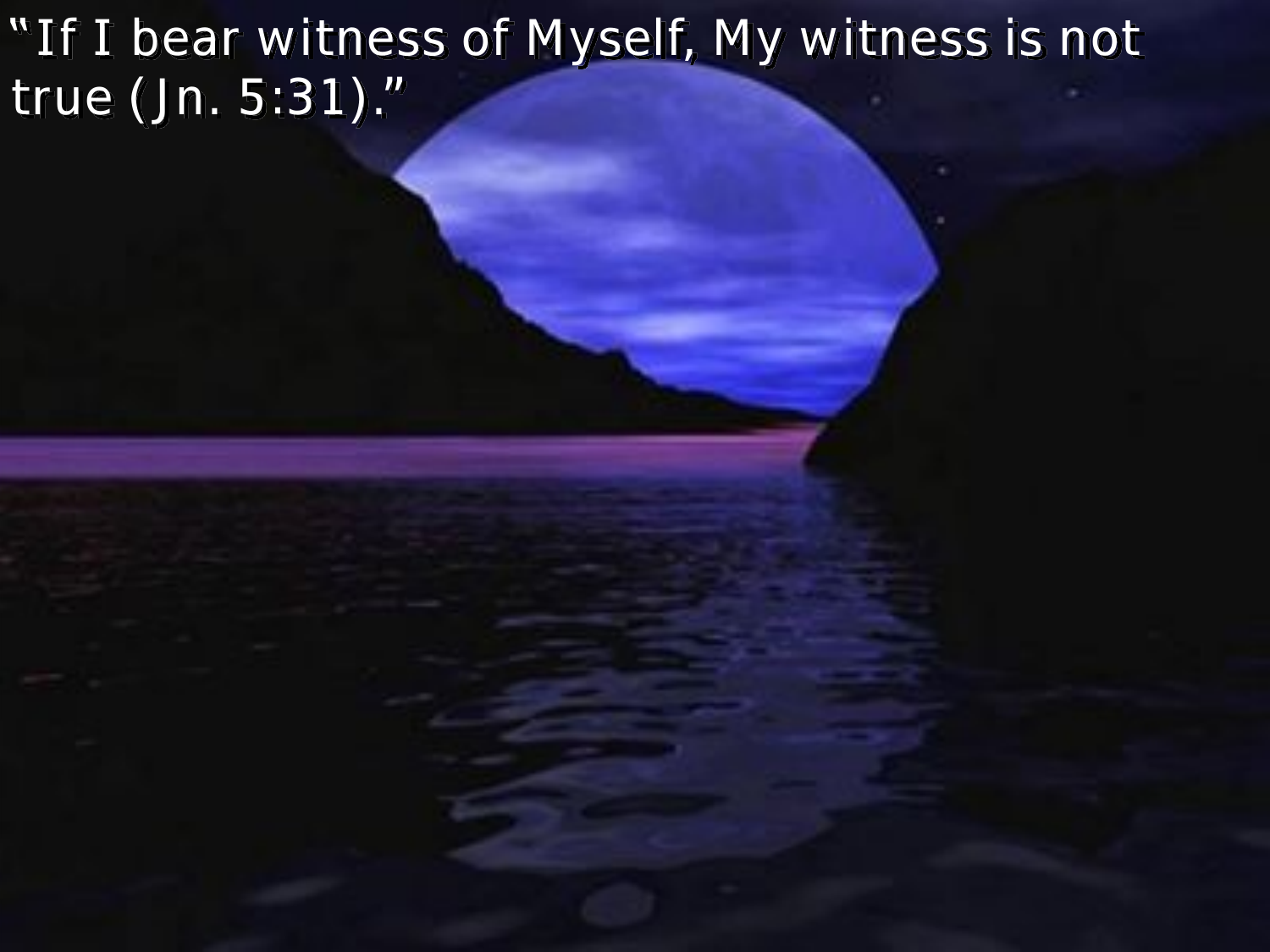

“If I bear witness of Myself, My witness is not true (Jn. 5:31).”